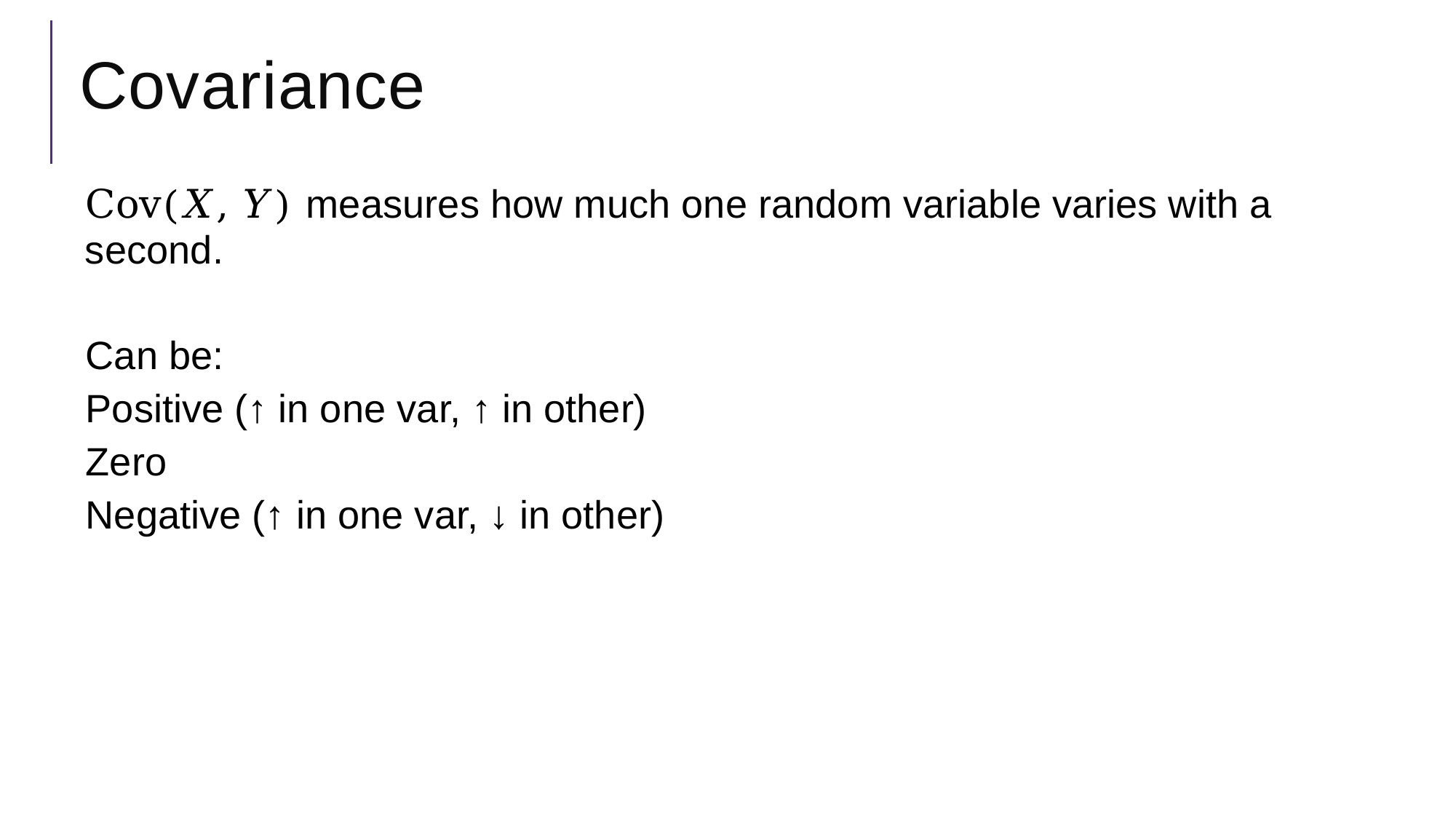

# Covariance
Cov(𝑋, 𝑌) measures how much one random variable varies with a second.

Can be:
Positive (↑ in one var, ↑ in other)
Zero
Negative (↑ in one var, ↓ in other)